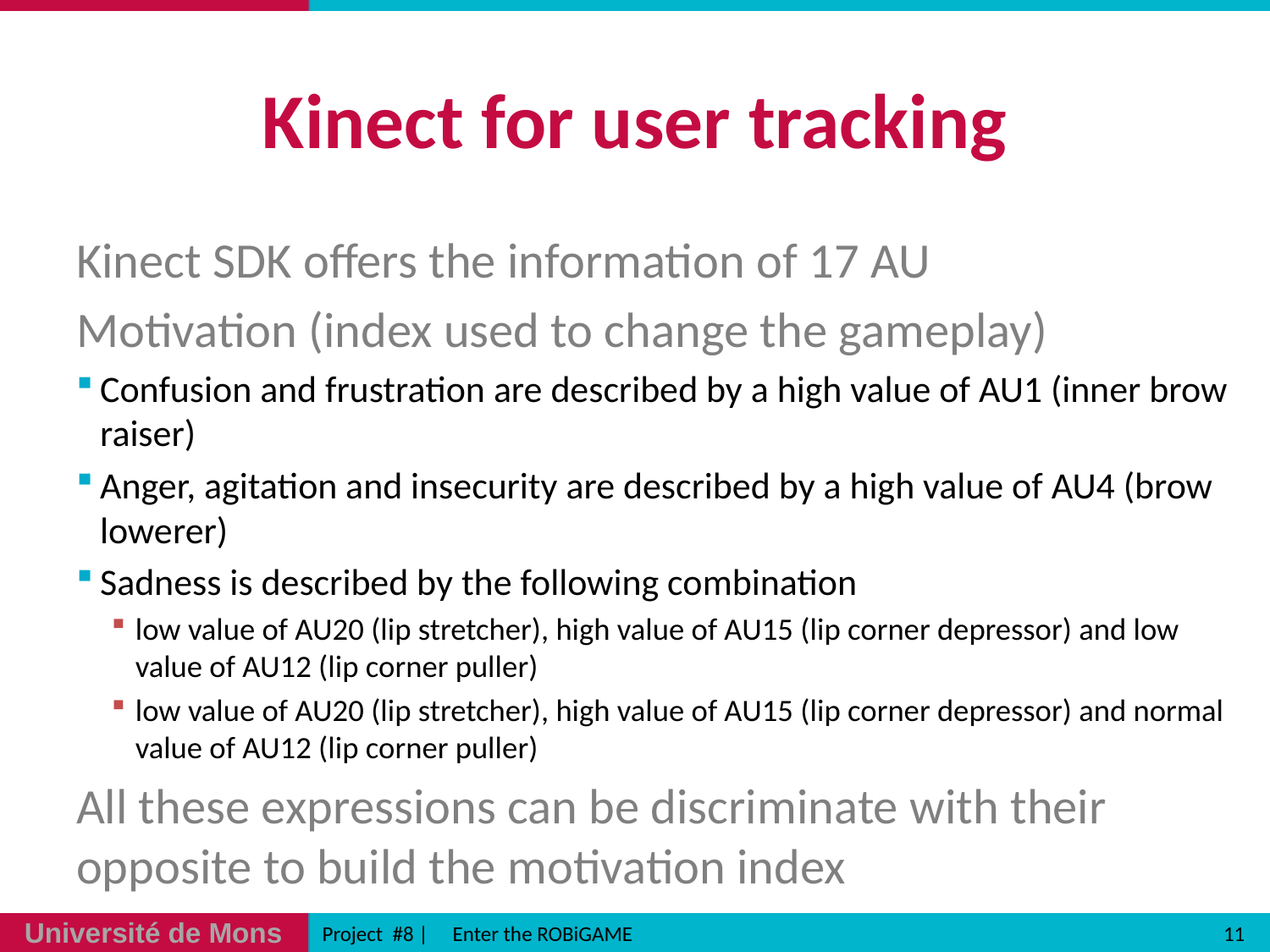

# Kinect for user tracking
Kinect SDK offers the information of 17 AU
Motivation (index used to change the gameplay)
Confusion and frustration are described by a high value of AU1 (inner brow raiser)
Anger, agitation and insecurity are described by a high value of AU4 (brow lowerer)
Sadness is described by the following combination
low value of AU20 (lip stretcher), high value of AU15 (lip corner depressor) and low value of AU12 (lip corner puller)
low value of AU20 (lip stretcher), high value of AU15 (lip corner depressor) and normal value of AU12 (lip corner puller)
All these expressions can be discriminate with their opposite to build the motivation index

11
Project  #8 |     Enter the ROBiGAME